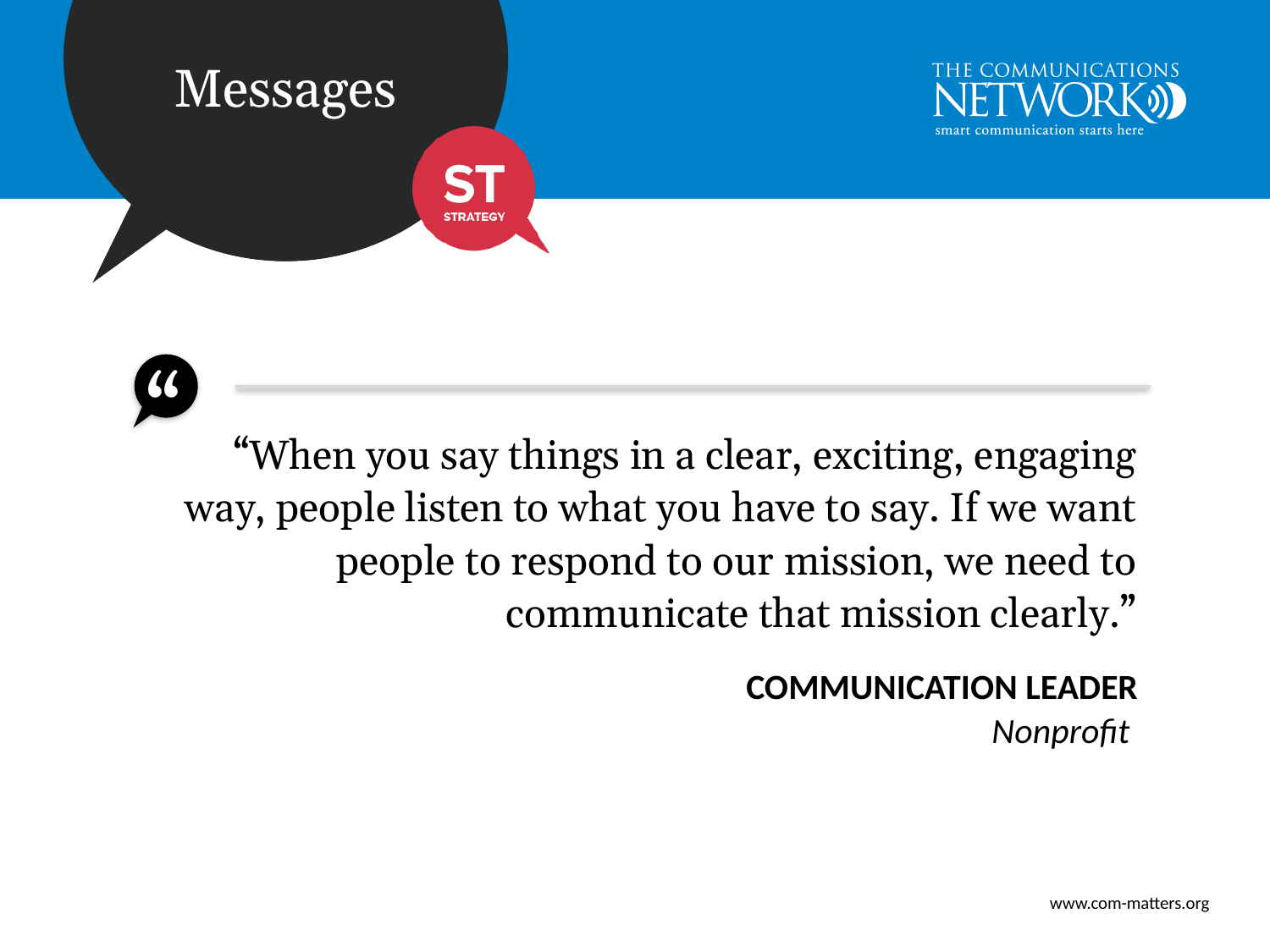

“When you say things in a clear, exciting, engaging way, people listen to what you have to say. If we want people to respond to our mission, we need to communicate that mission clearly.”
Communication leader
Nonprofit